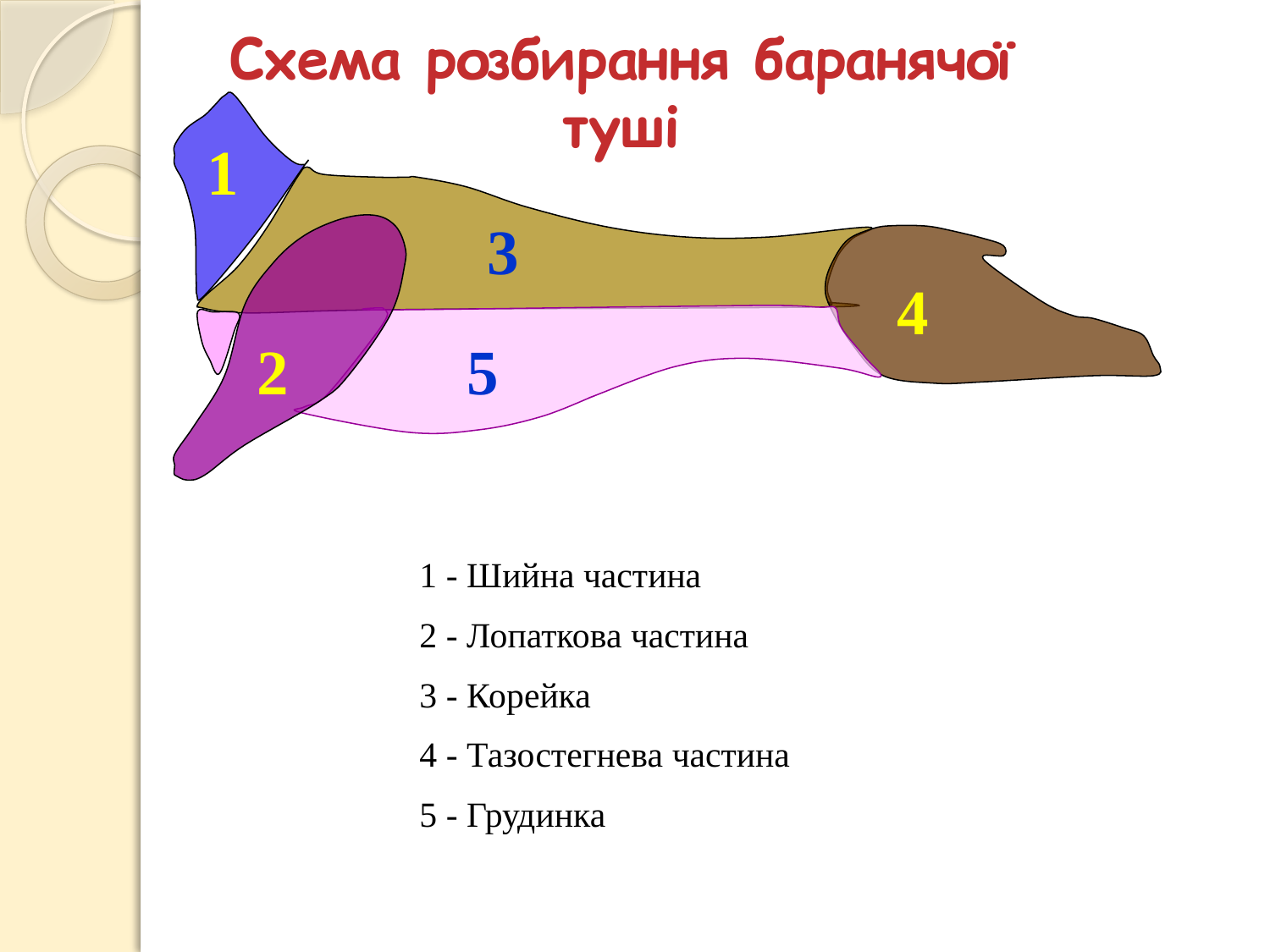

Схема розбирання баранячої туші

1

3

4

2
5
1 - Шийна частина
2 - Лопаткова частина
3 - Корейка
4 - Тазостегнева частина
5 - Грудинка